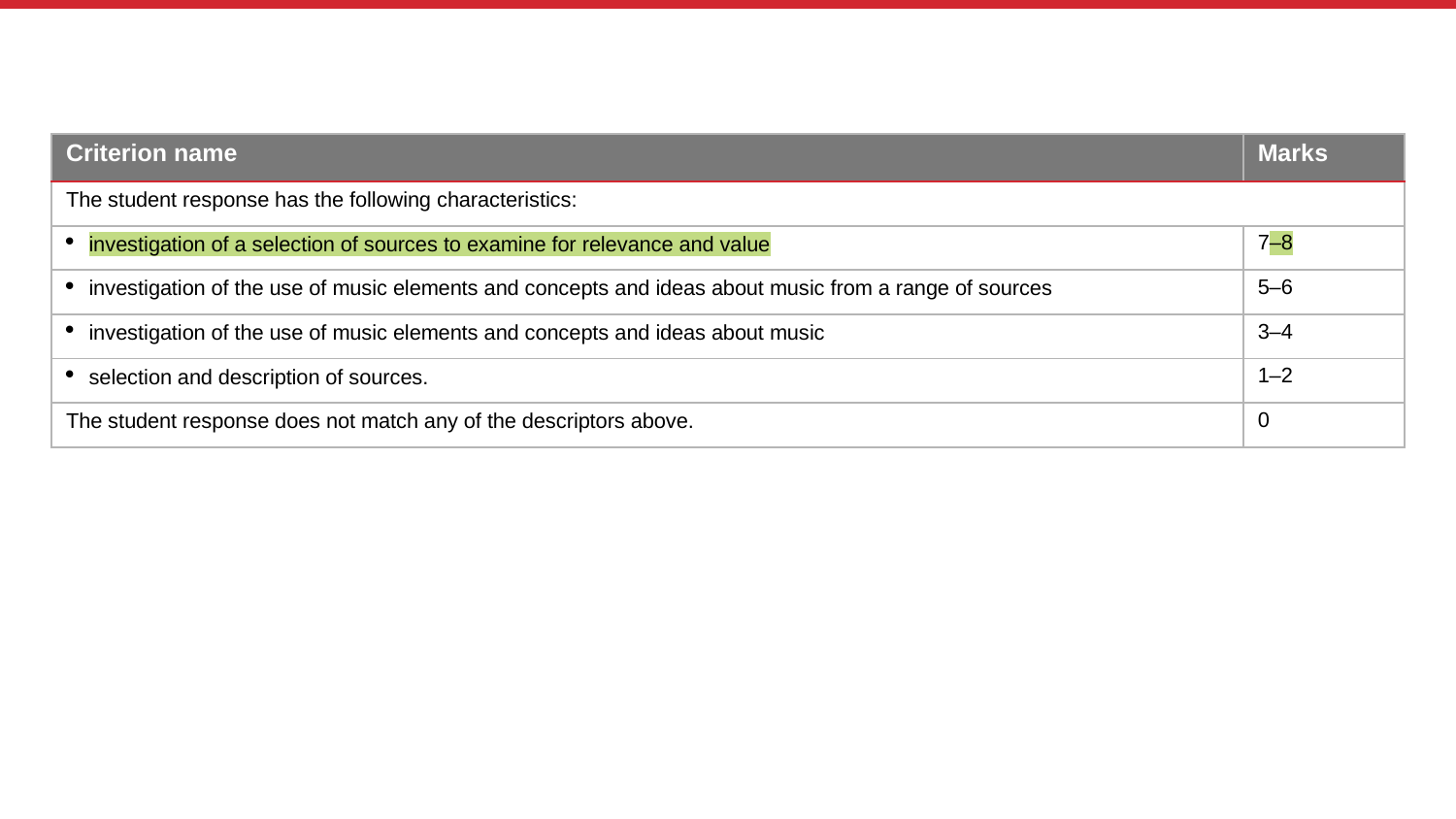

| Criterion name | Marks |
| --- | --- |
| The student response has the following characteristics: |  |
| investigation of a selection of sources to examine for relevance and value | 7–8 |
| investigation of the use of music elements and concepts and ideas about music from a range of sources | 5–6 |
| investigation of the use of music elements and concepts and ideas about music | 3–4 |
| selection and description of sources. | 1–2 |
| The student response does not match any of the descriptors above. | 0 |